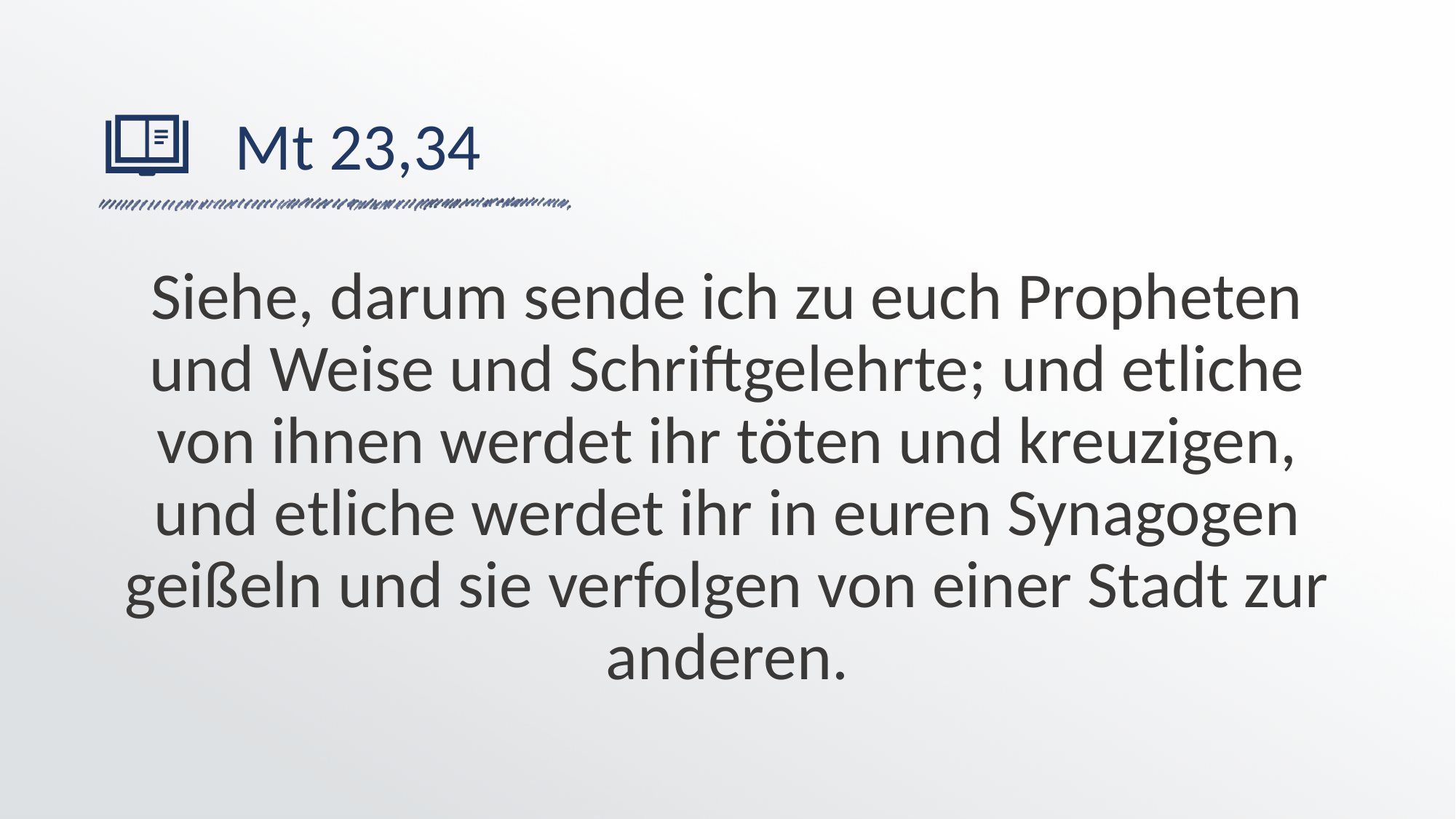

# Mt 23,34
Siehe, darum sende ich zu euch Propheten und Weise und Schriftgelehrte; und etliche von ihnen werdet ihr töten und kreuzigen, und etliche werdet ihr in euren Synagogen geißeln und sie verfolgen von einer Stadt zur anderen.